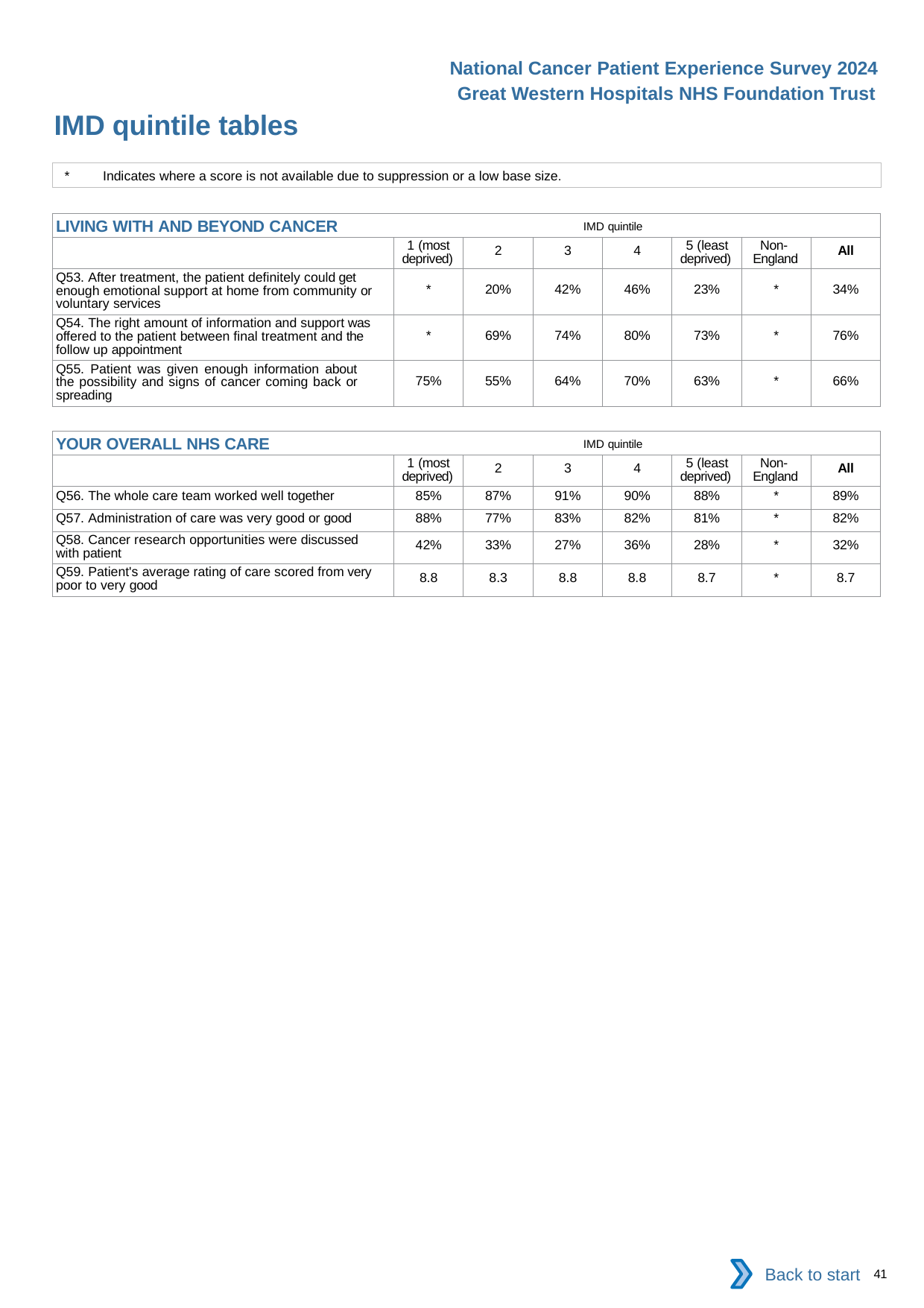

National Cancer Patient Experience Survey 2024
Great Western Hospitals NHS Foundation Trust
IMD quintile tables
*	Indicates where a score is not available due to suppression or a low base size.
| LIVING WITH AND BEYOND CANCER IMD quintile |  |  |  |  |  |  |  |
| --- | --- | --- | --- | --- | --- | --- | --- |
|  | 1 (most deprived) | 2 | 3 | 4 | 5 (least deprived) | Non- England | All |
| Q53. After treatment, the patient definitely could get enough emotional support at home from community or voluntary services | \* | 20% | 42% | 46% | 23% | \* | 34% |
| Q54. The right amount of information and support was offered to the patient between final treatment and the follow up appointment | \* | 69% | 74% | 80% | 73% | \* | 76% |
| Q55. Patient was given enough information about the possibility and signs of cancer coming back or spreading | 75% | 55% | 64% | 70% | 63% | \* | 66% |
| YOUR OVERALL NHS CARE IMD quintile |  |  |  |  |  |  |  |
| --- | --- | --- | --- | --- | --- | --- | --- |
|  | 1 (most deprived) | 2 | 3 | 4 | 5 (least deprived) | Non- England | All |
| Q56. The whole care team worked well together | 85% | 87% | 91% | 90% | 88% | \* | 89% |
| Q57. Administration of care was very good or good | 88% | 77% | 83% | 82% | 81% | \* | 82% |
| Q58. Cancer research opportunities were discussed with patient | 42% | 33% | 27% | 36% | 28% | \* | 32% |
| Q59. Patient's average rating of care scored from very poor to very good | 8.8 | 8.3 | 8.8 | 8.8 | 8.7 | \* | 8.7 |
Back to start

41